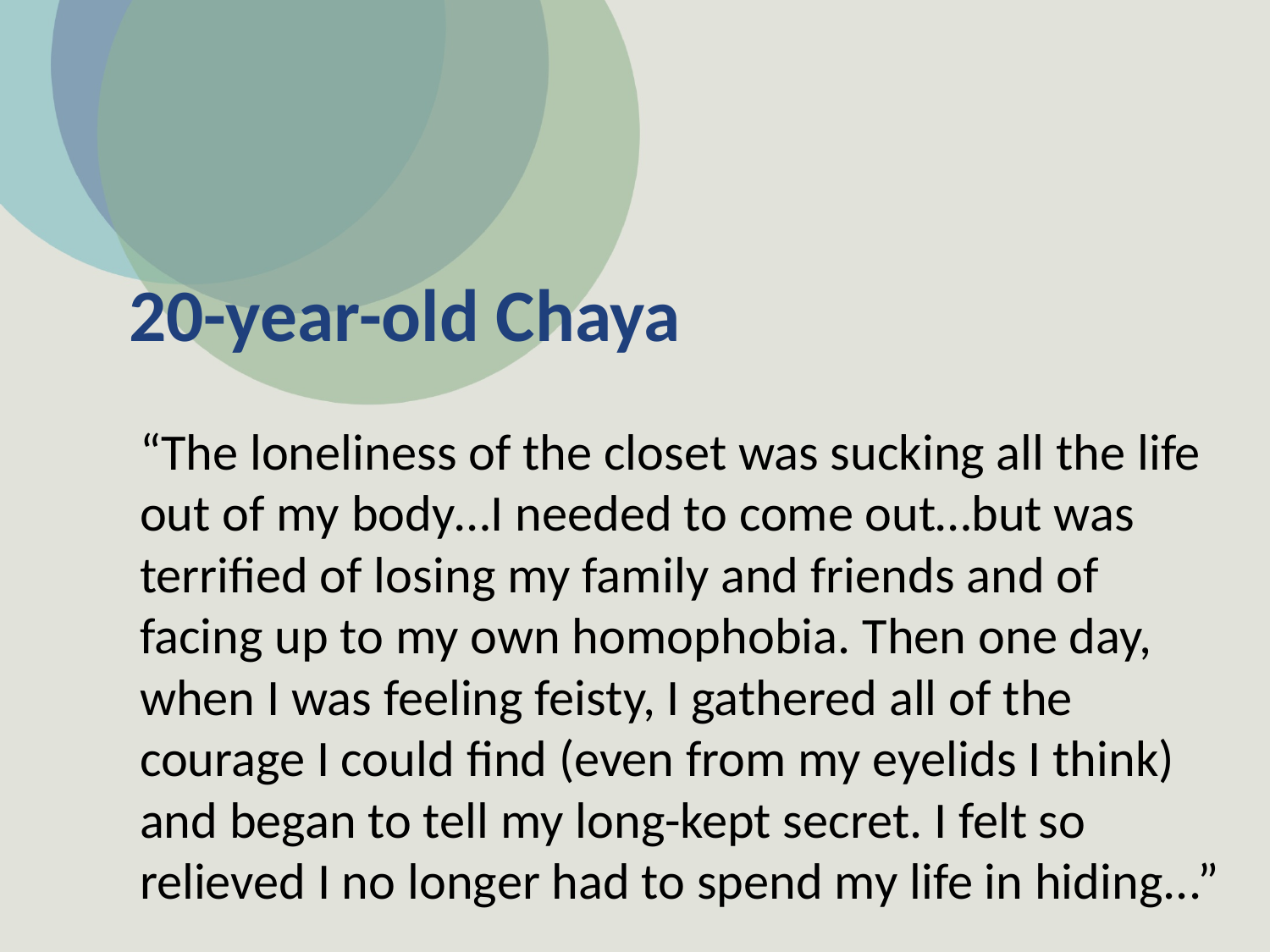

# 20-year-old Chaya
“The loneliness of the closet was sucking all the life out of my body…I needed to come out…but was terrified of losing my family and friends and of facing up to my own homophobia. Then one day, when I was feeling feisty, I gathered all of the courage I could find (even from my eyelids I think) and began to tell my long-kept secret. I felt so relieved I no longer had to spend my life in hiding...”